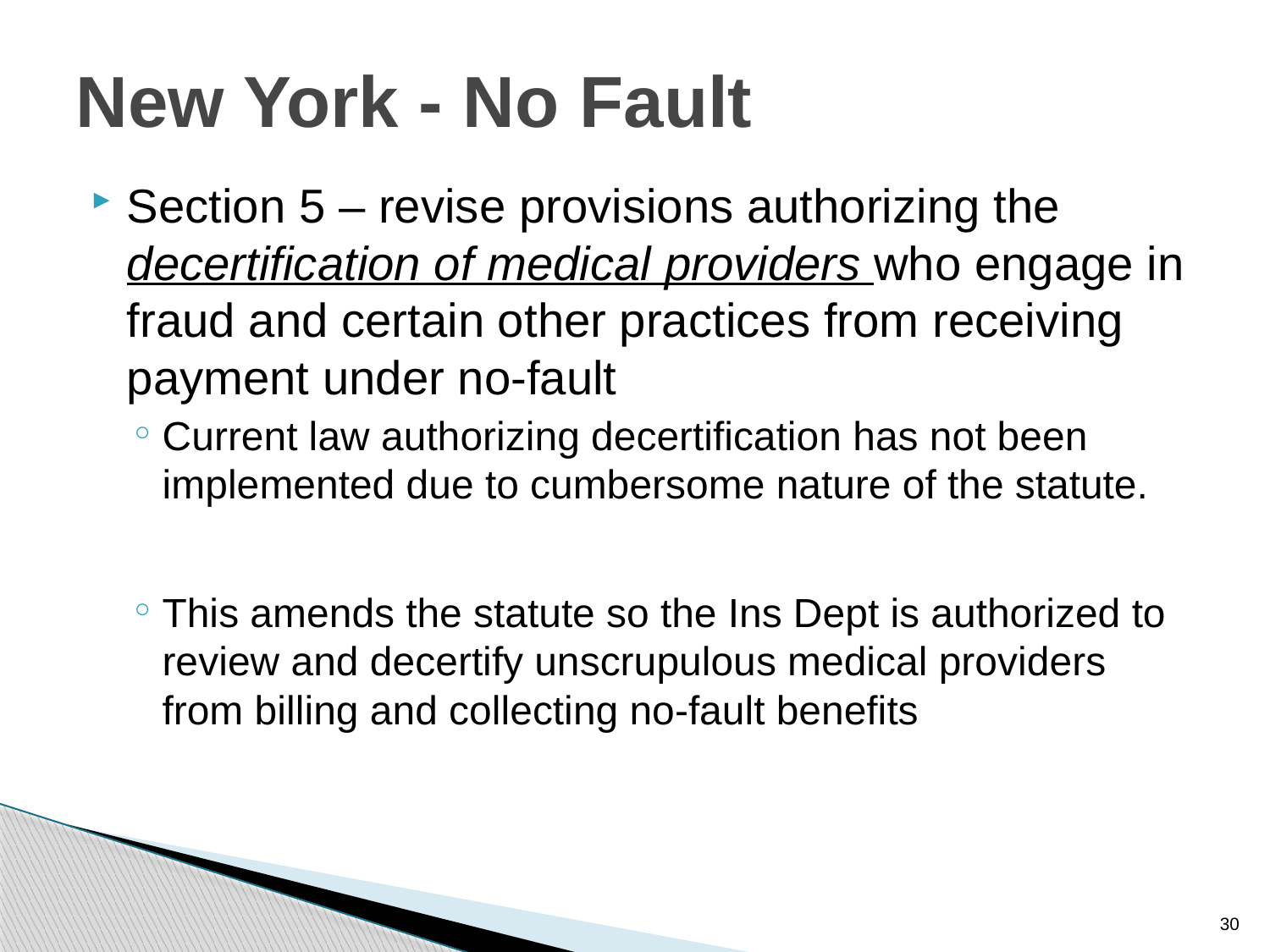

# New York - No Fault
Section 5 – revise provisions authorizing the decertification of medical providers who engage in fraud and certain other practices from receiving payment under no-fault
Current law authorizing decertification has not been implemented due to cumbersome nature of the statute.

This amends the statute so the Ins Dept is authorized to review and decertify unscrupulous medical providers from billing and collecting no-fault benefits
30